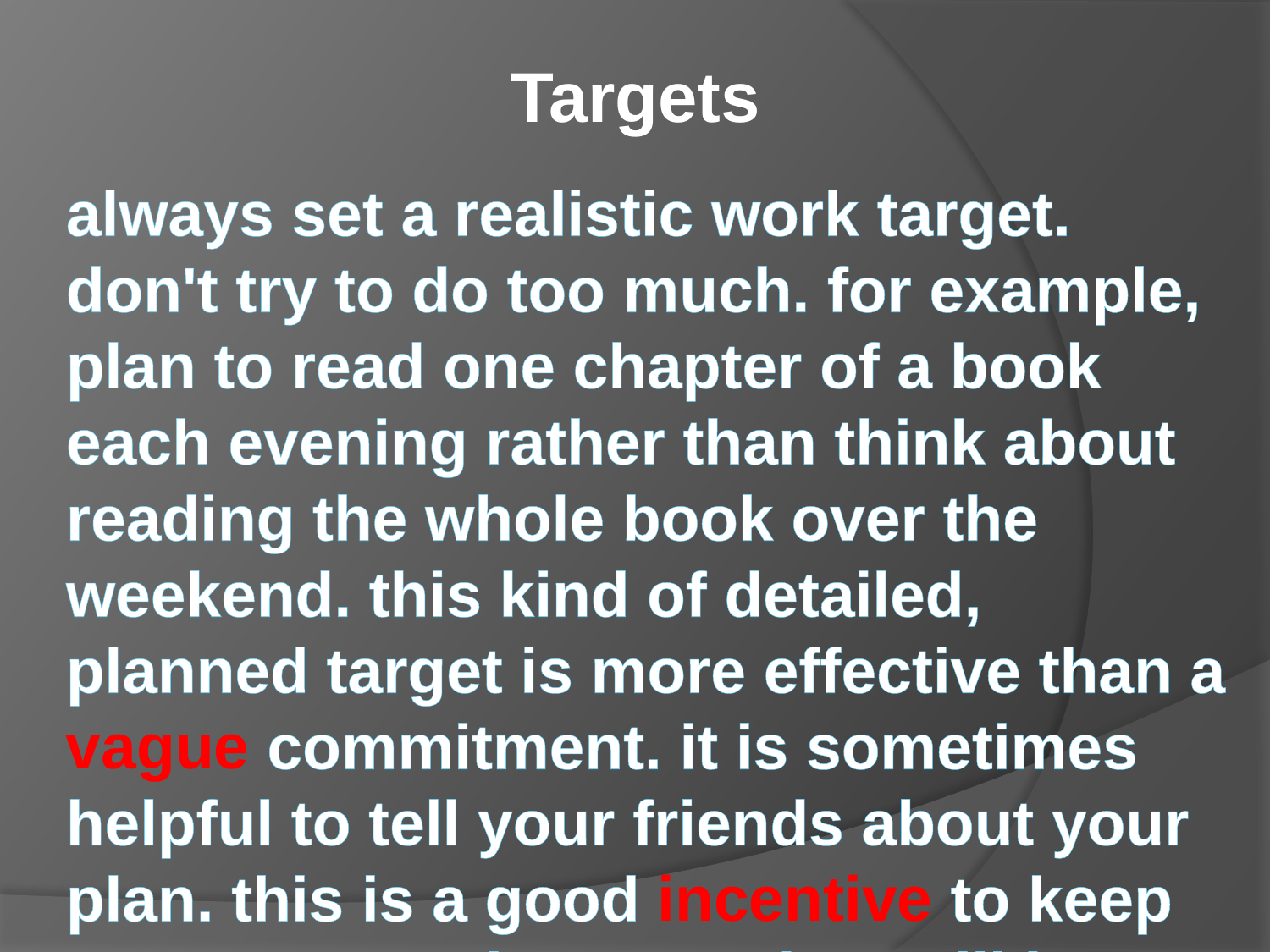

Targets

# always set a realistic work target. don't try to do too much. for example, plan to read one chapter of a book each evening rather than think about reading the whole book over the weekend. this kind of detailed, planned target is more effective than a vague commitment. it is sometimes helpful to tell your friends about your plan. this is a good incentive to keep you on target because they will know if you fail!